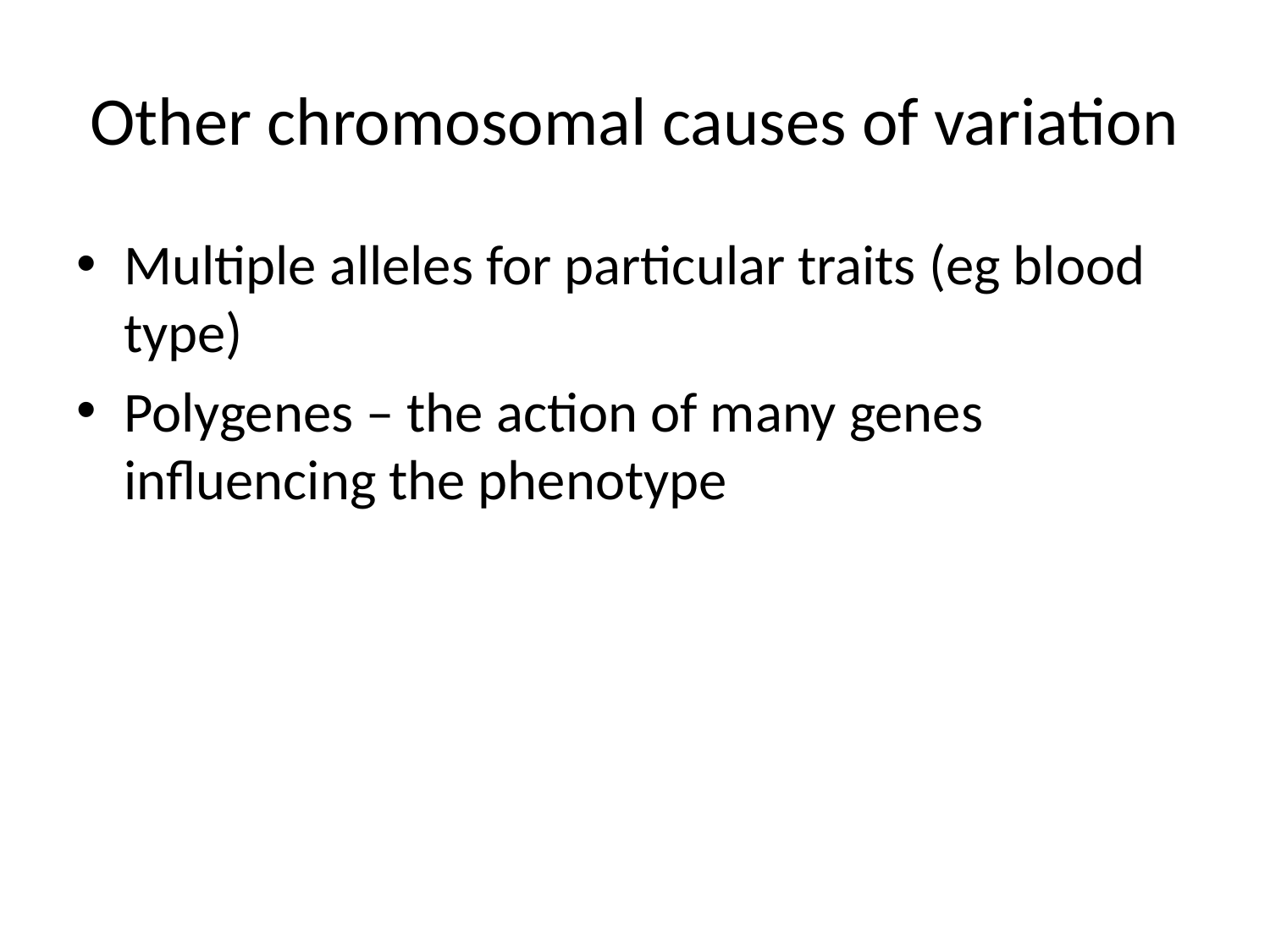

# Other chromosomal causes of variation
Multiple alleles for particular traits (eg blood type)
Polygenes – the action of many genes influencing the phenotype